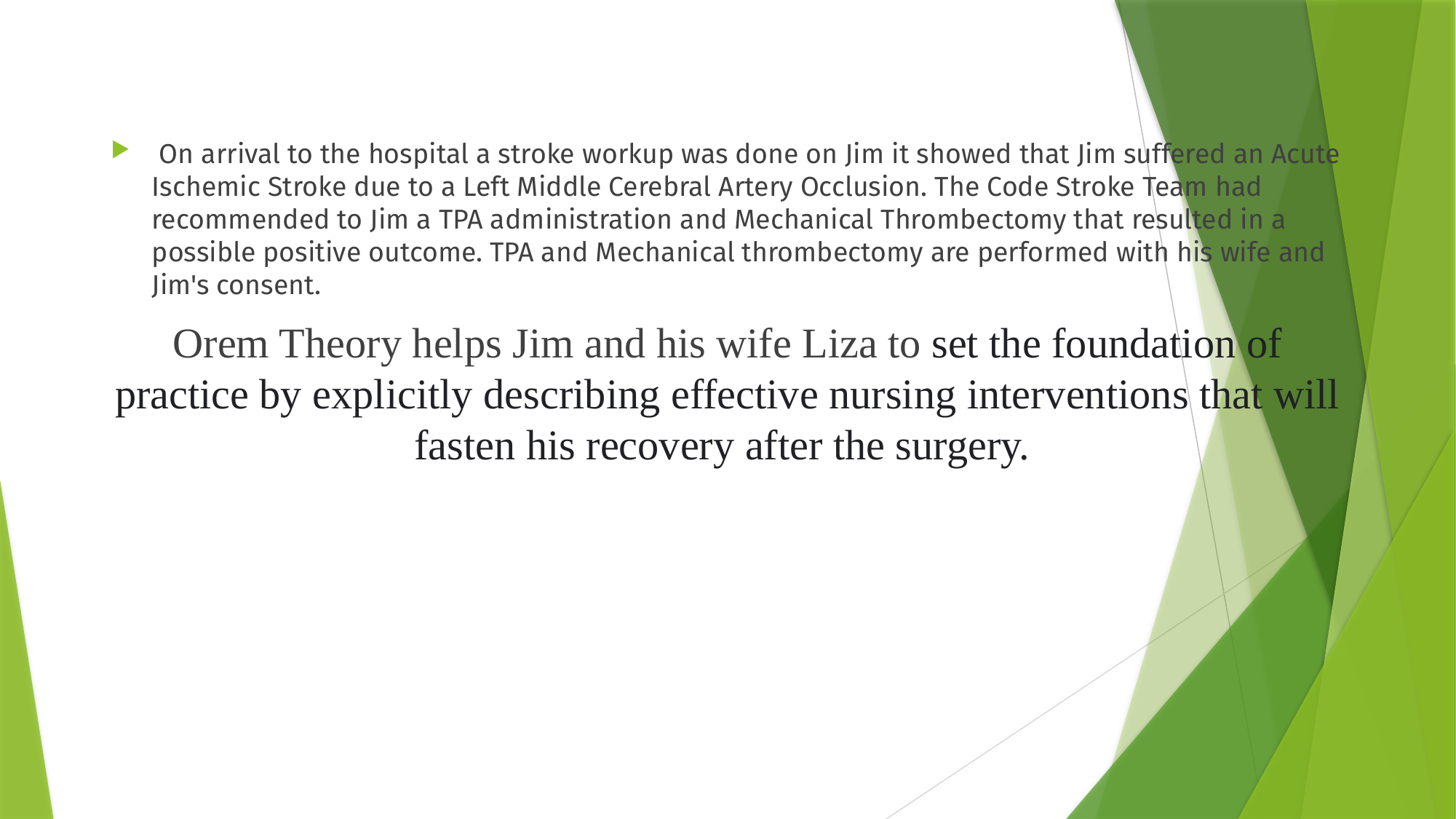

On arrival to the hospital a stroke workup was done on Jim it showed that Jim suffered an Acute Ischemic Stroke due to a Left Middle Cerebral Artery Occlusion. The Code Stroke Team had recommended to Jim a TPA administration and Mechanical Thrombectomy that resulted in a possible positive outcome. TPA and Mechanical thrombectomy are performed with his wife and Jim's consent.
Orem Theory helps Jim and his wife Liza to set the foundation of practice by explicitly describing effective nursing interventions that will fasten his recovery after the surgery.